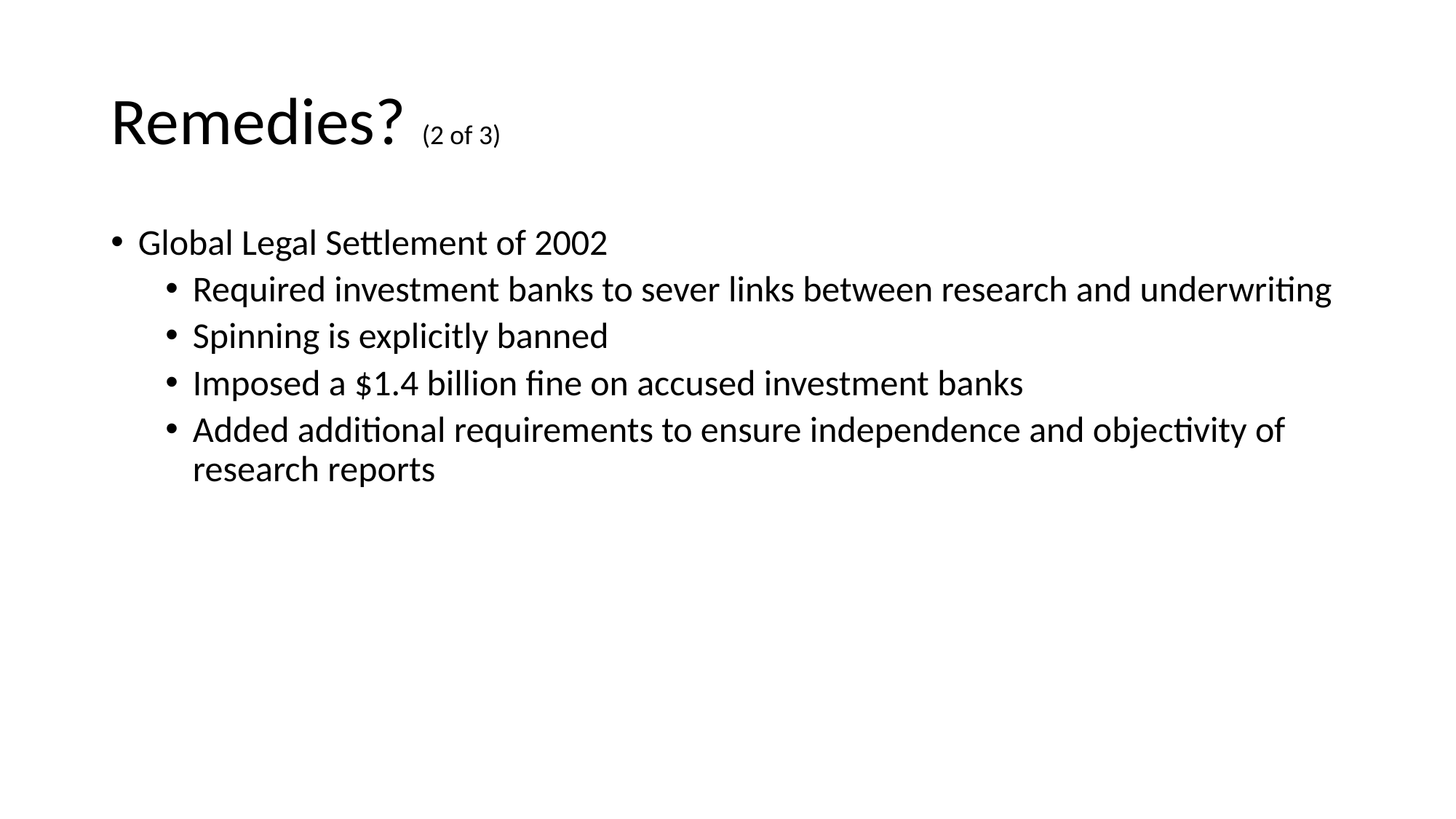

# Remedies? (2 of 3)
Global Legal Settlement of 2002
Required investment banks to sever links between research and underwriting
Spinning is explicitly banned
Imposed a $1.4 billion fine on accused investment banks
Added additional requirements to ensure independence and objectivity of research reports